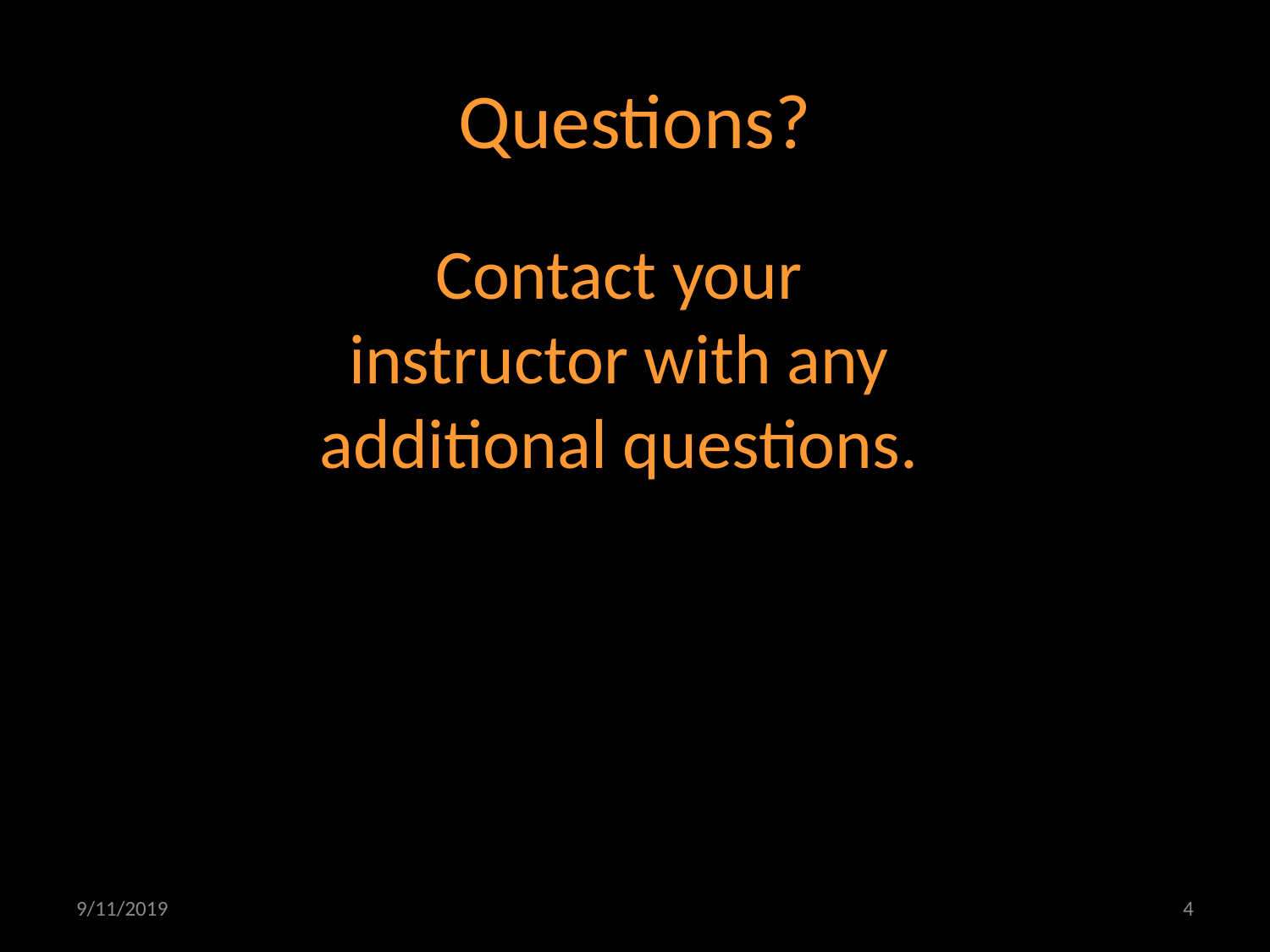

# Questions?
Contact your instructor with any additional questions.
9/11/2019
4